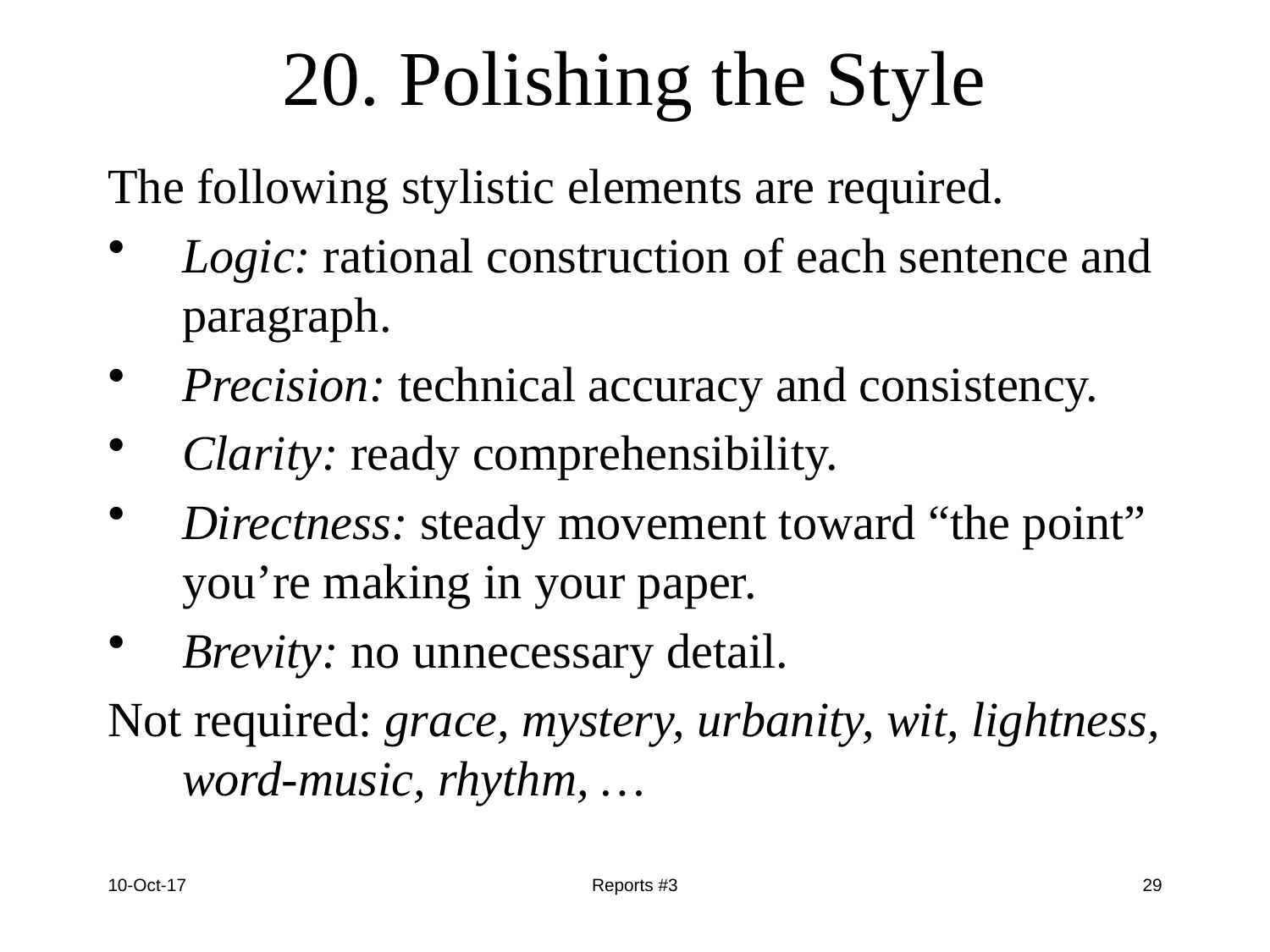

# 20. Polishing the Style
The following stylistic elements are required.
Logic: rational construction of each sentence and paragraph.
Precision: technical accuracy and consistency.
Clarity: ready comprehensibility.
Directness: steady movement toward “the point” you’re making in your paper.
Brevity: no unnecessary detail.
Not required: grace, mystery, urbanity, wit, lightness, word-music, rhythm, …
10-Oct-17
Reports #3
29